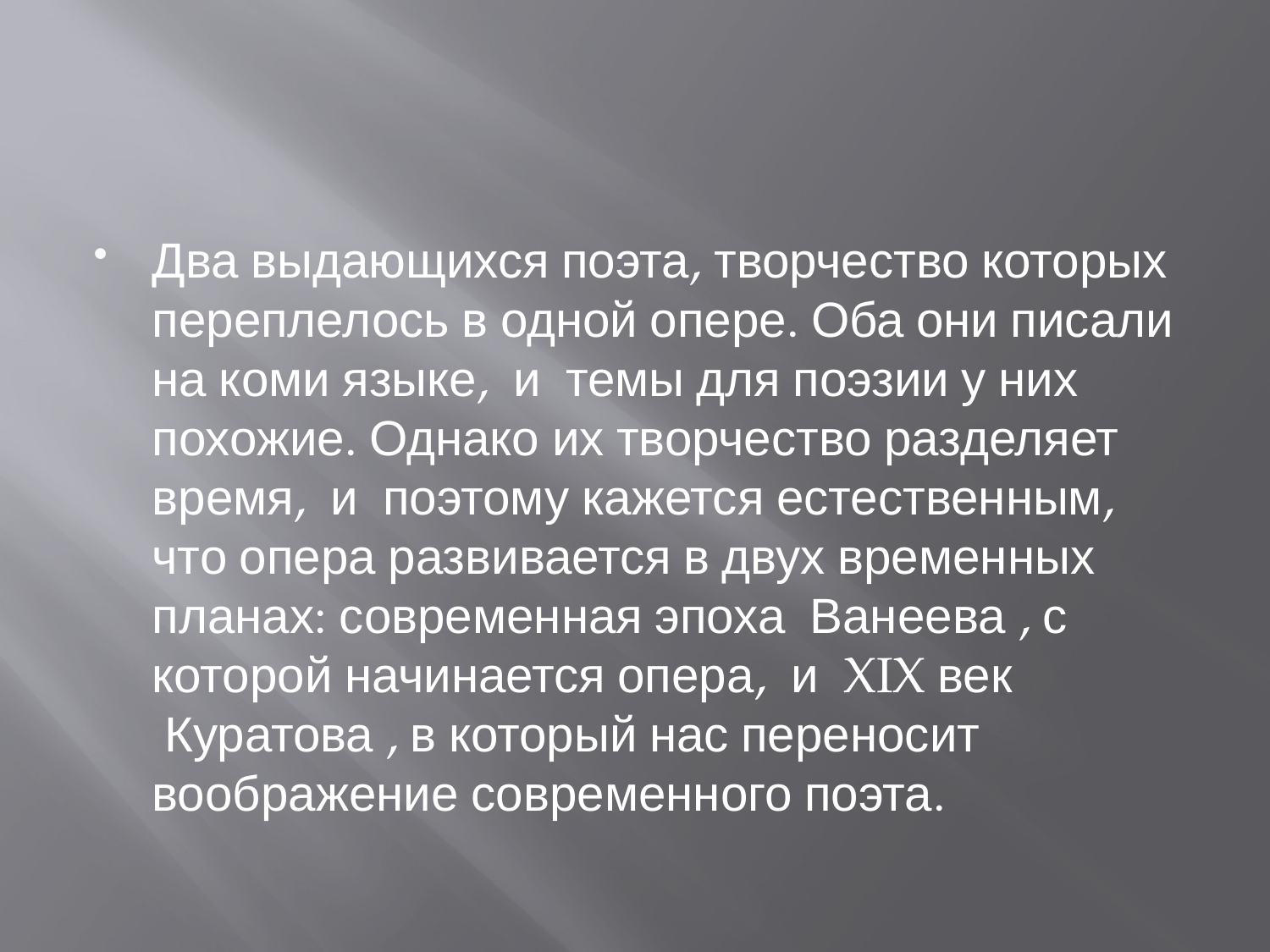

#
Два выдающихся поэта, творчество которых переплелось в одной опере. Оба они писали на коми языке,  и  темы для поэзии у них похожие. Однако их творчество разделяет время,  и  поэтому кажется естественным, что опера развивается в двух временных планах: современная эпоха  Ванеева , с которой начинается опера,  и  XIX век  Куратова , в который нас переносит воображение современного поэта.